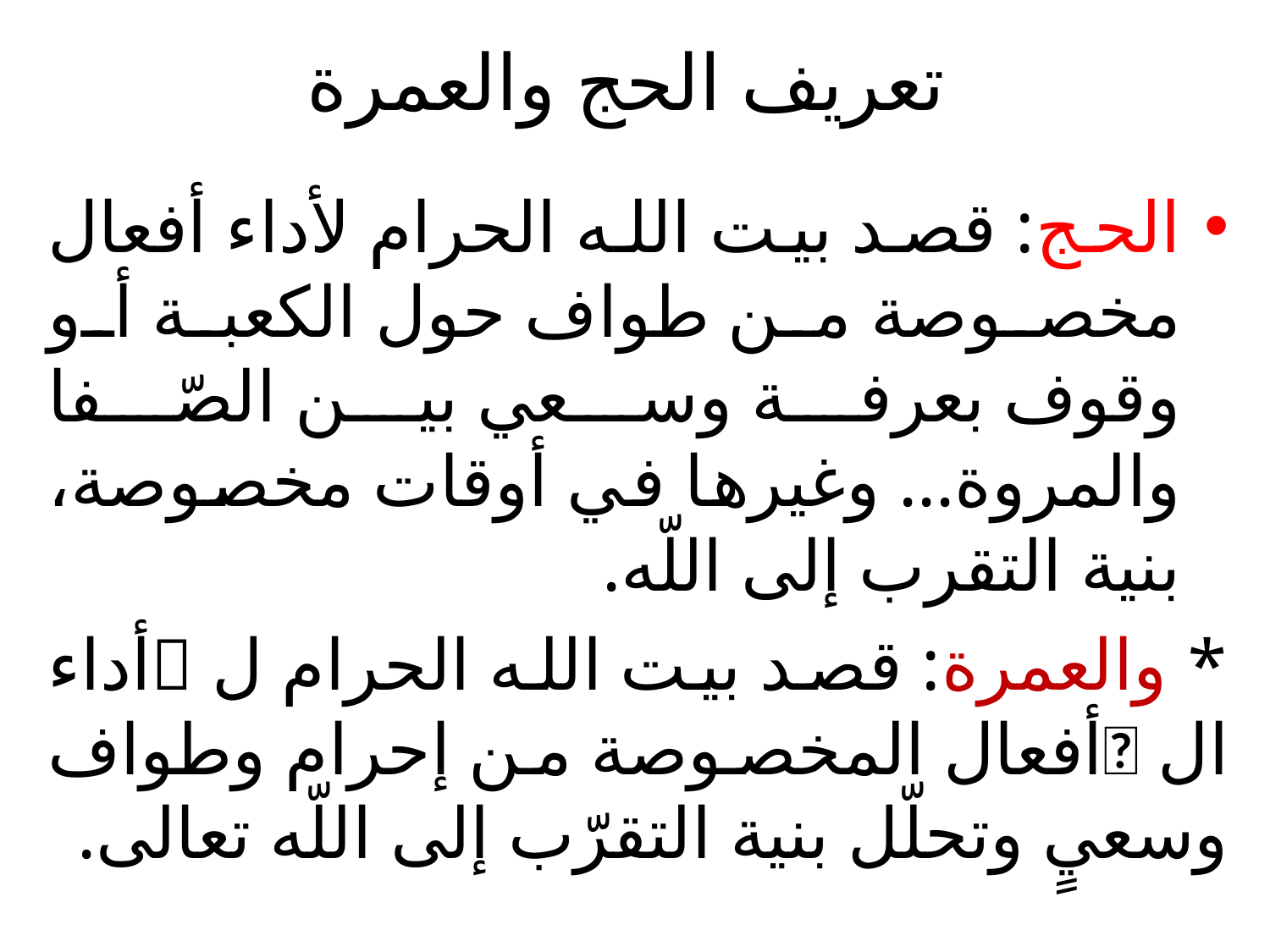

# تعريف الحج والعمرة
الحج: قصد بيت الله الحرام لأداء أفعال مخصوصة من طواف حول الكعبة أو وقوف بعرفة وسعي بين الصّفا والمروة... وغيرها في أوقات مخصوصة، بنية التقرب إلى اللّه.
* والعمرة: قصد بيت الله الحرام ل 􀒙أداء ال 􀒙أفعال المخصوصة من إحرام وطواف وسعيٍ وتحلّل بنية التقرّب إلى اللّه تعالى.